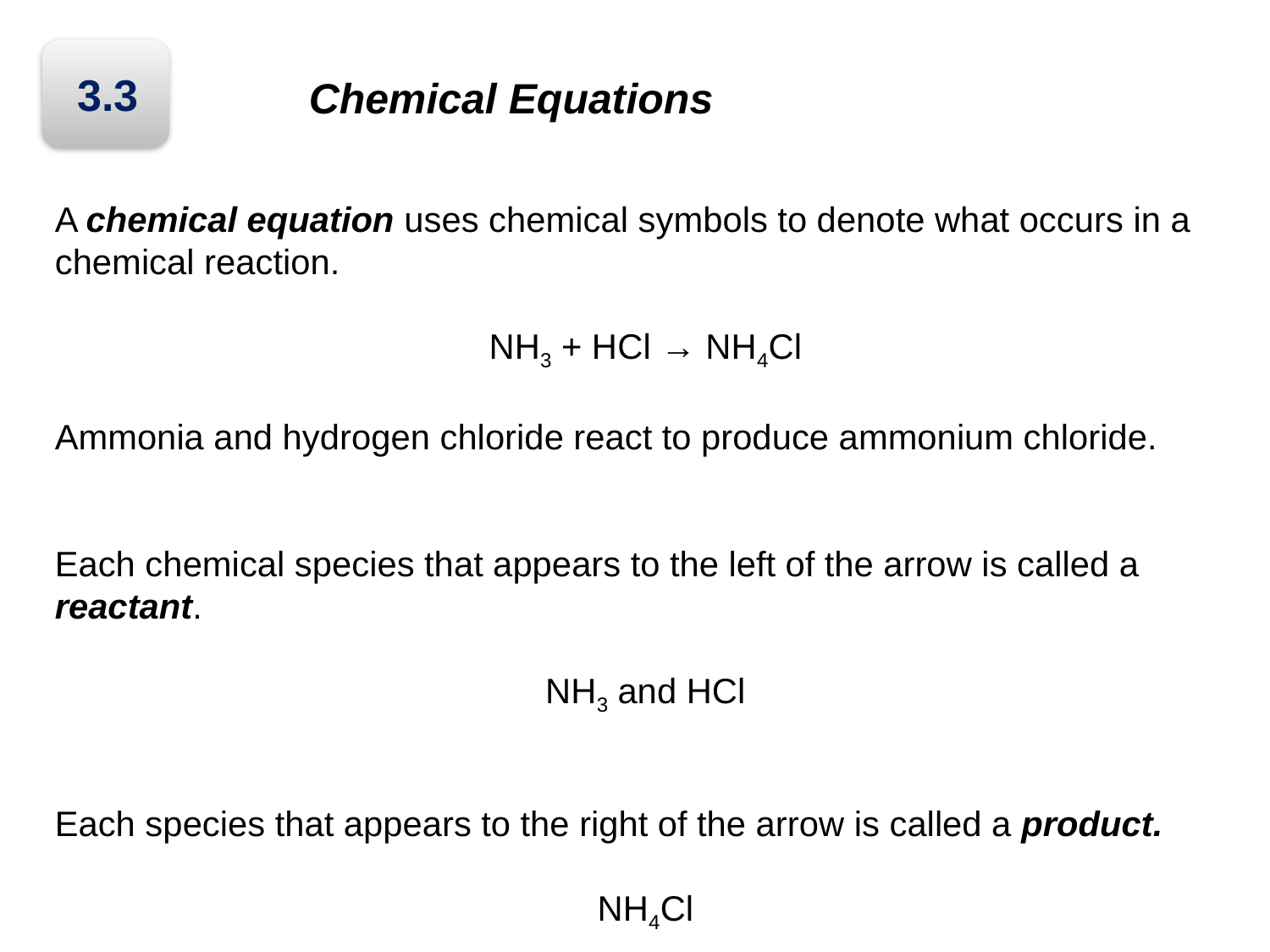

# Chemical Equations

3.3
A chemical equation uses chemical symbols to denote what occurs in a chemical reaction.

NH3 + HCl → NH4Cl

Ammonia and hydrogen chloride react to produce ammonium chloride.

Each chemical species that appears to the left of the arrow is called a reactant.

NH3 and HCl

Each species that appears to the right of the arrow is called a product.

NH4Cl